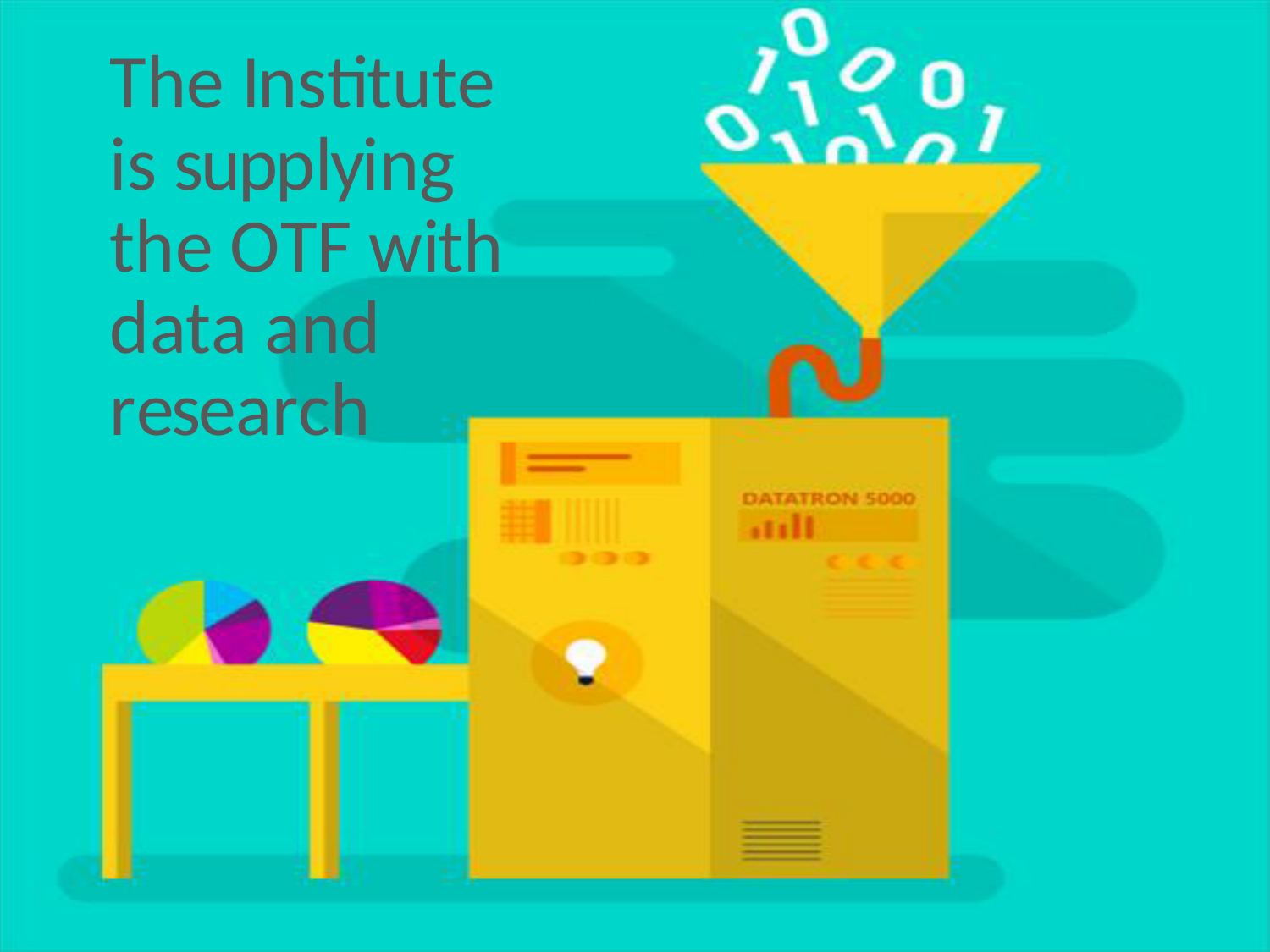

The Institute is supplying the OTF with data and research